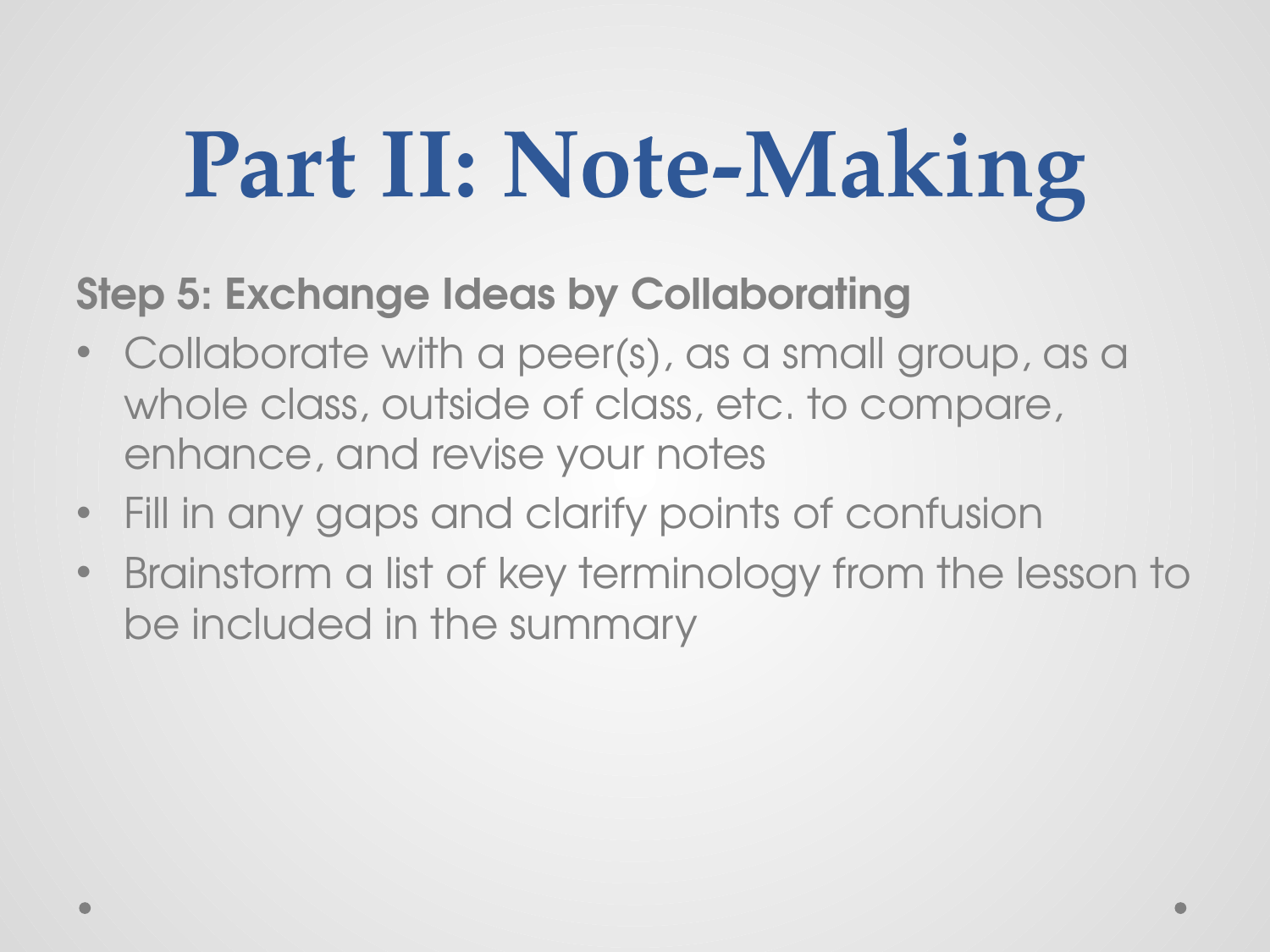

# Part II: Note-Making

Step 5: Exchange Ideas by Collaborating
Collaborate with a peer(s), as a small group, as a whole class, outside of class, etc. to compare, enhance, and revise your notes
Fill in any gaps and clarify points of confusion
Brainstorm a list of key terminology from the lesson to be included in the summary